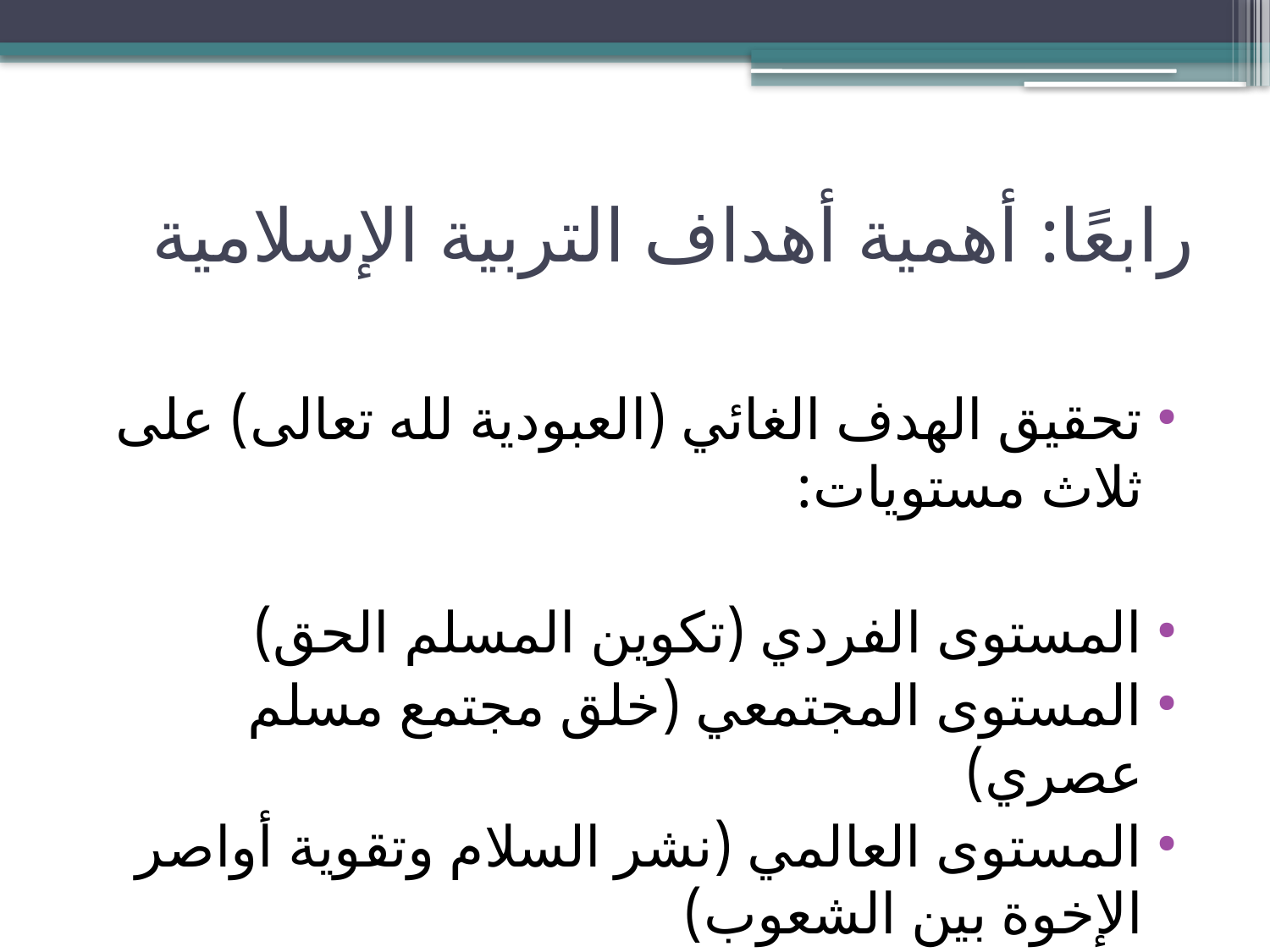

# رابعًا: أهمية أهداف التربية الإسلامية

تحقيق الهدف الغائي (العبودية لله تعالى) على ثلاث مستويات:

المستوى الفردي (تكوين المسلم الحق)
المستوى المجتمعي (خلق مجتمع مسلم عصري)
المستوى العالمي (نشر السلام وتقوية أواصر الإخوة بين الشعوب)